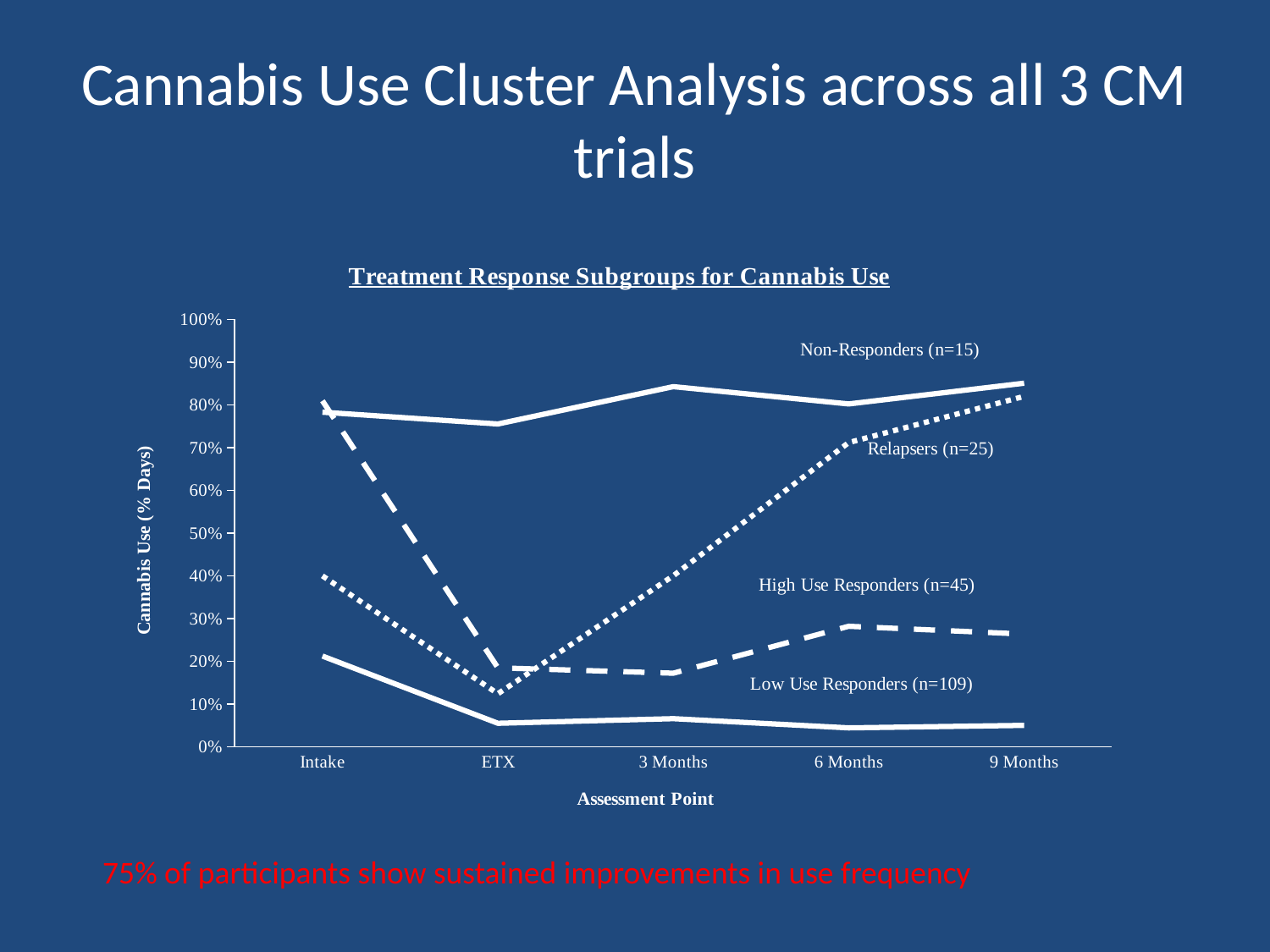

# Cannabis Use Cluster Analysis across all 3 CM trials

### Chart: Treatment Response Subgroups for Cannabis Use

| Category | Low Users (n=109) | Responders (n=45) | Relapsers (n=25) | Non-Responders (n=15) |
|---|---|---|---|---|
| Intake | 0.2122201 | 0.8096329 | 0.3998751000000003 | 0.7829629999999994 |
| ETX | 0.05495180000000001 | 0.18466420000000008 | 0.1240635 | 0.7553114 |
| 3 Months | 0.0657558 | 0.1721066 | 0.400146 | 0.8426850000000004 |
| 6 Months | 0.044233300000000024 | 0.28197520000000015 | 0.7119048000000003 | 0.8021905 |
| 9 Months | 0.050133700000000024 | 0.2636840000000001 | 0.8200000000000003 | 0.8507743000000003 |
75% of participants show sustained improvements in use frequency